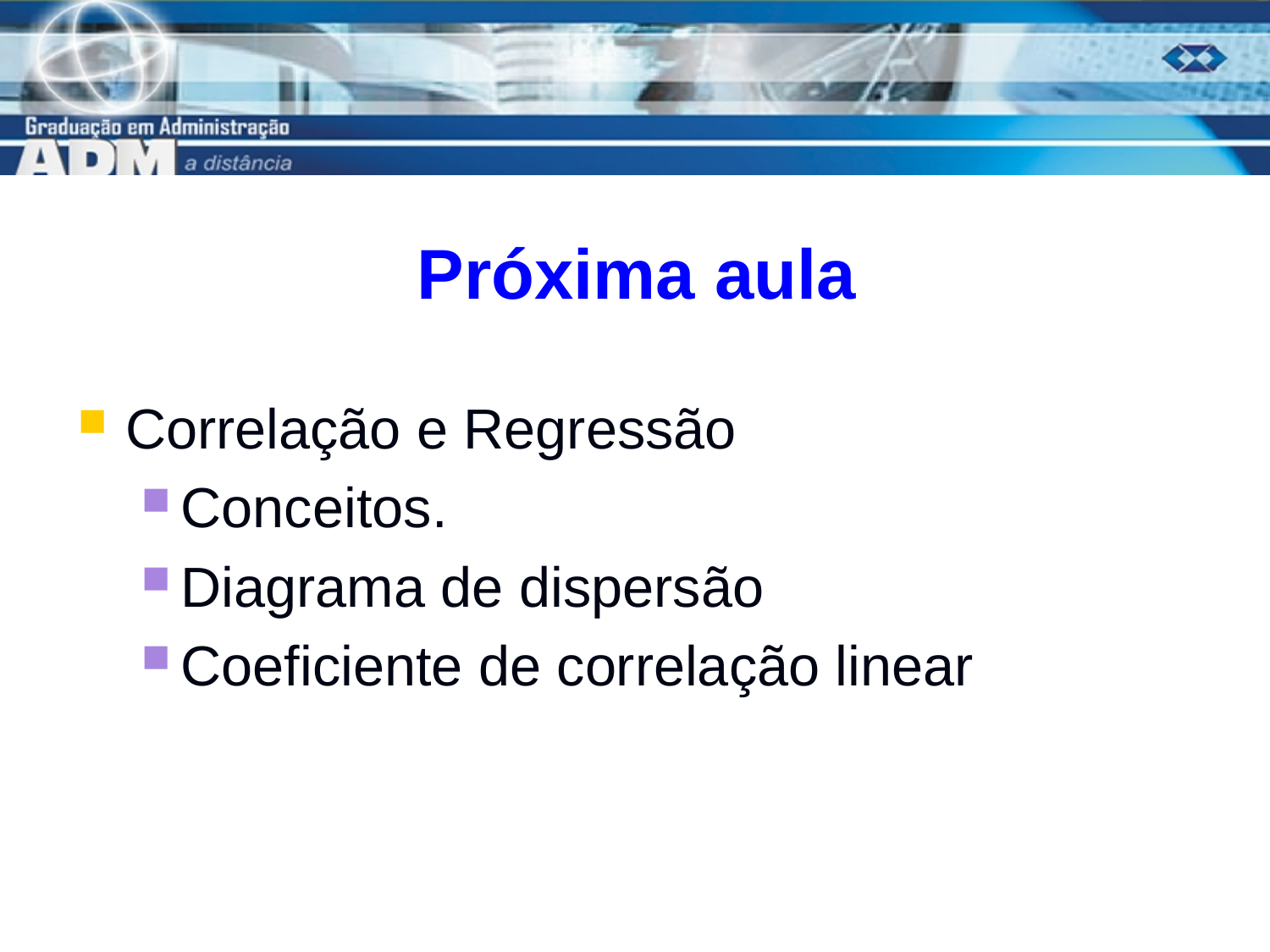

# Próxima aula
Correlação e Regressão
Conceitos.
Diagrama de dispersão
Coeficiente de correlação linear
29